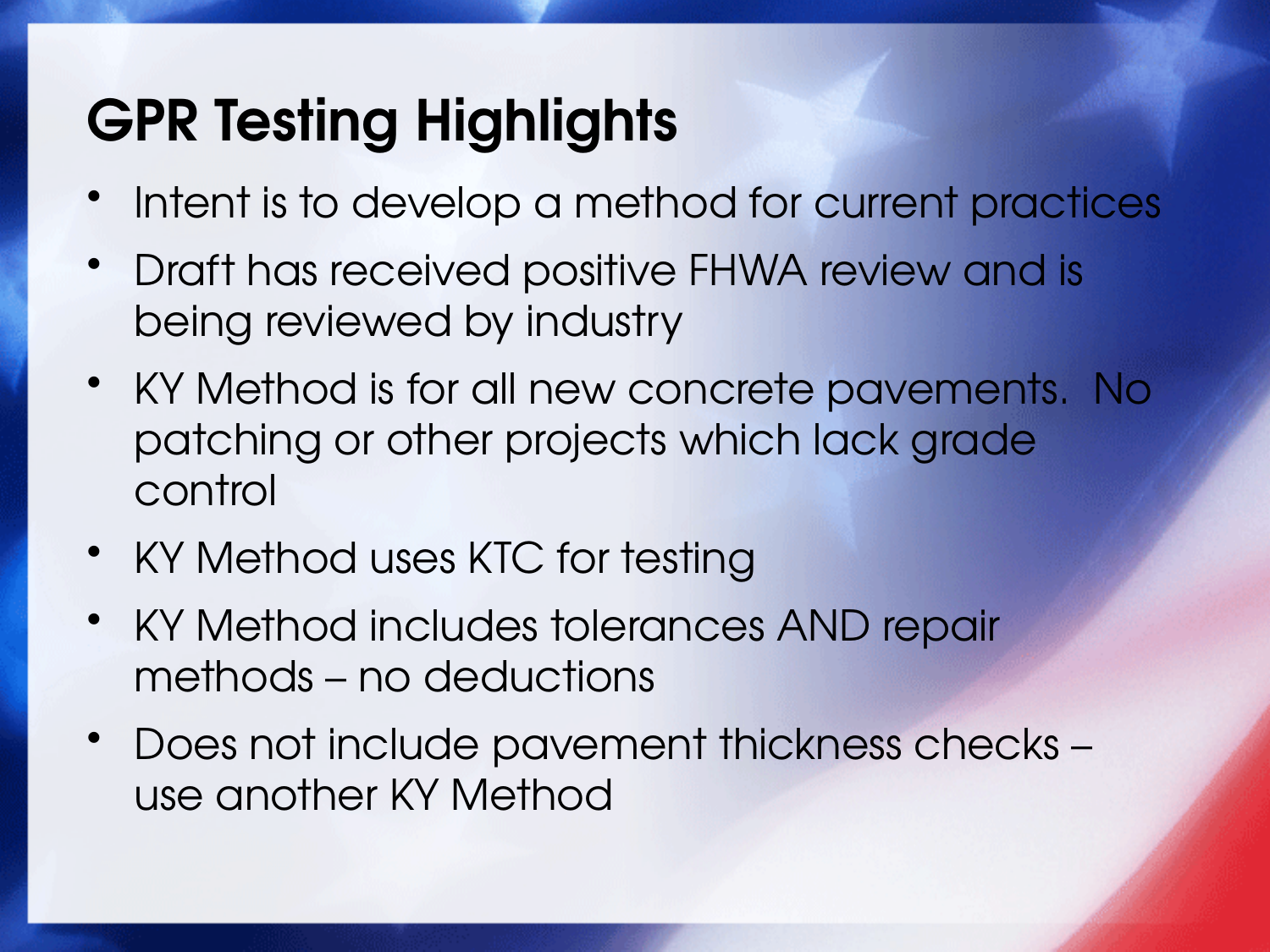

# GPR Testing Highlights
Intent is to develop a method for current practices
Draft has received positive FHWA review and is being reviewed by industry
KY Method is for all new concrete pavements.  No patching or other projects which lack grade control
KY Method uses KTC for testing
KY Method includes tolerances AND repair methods – no deductions
Does not include pavement thickness checks – use another KY Method